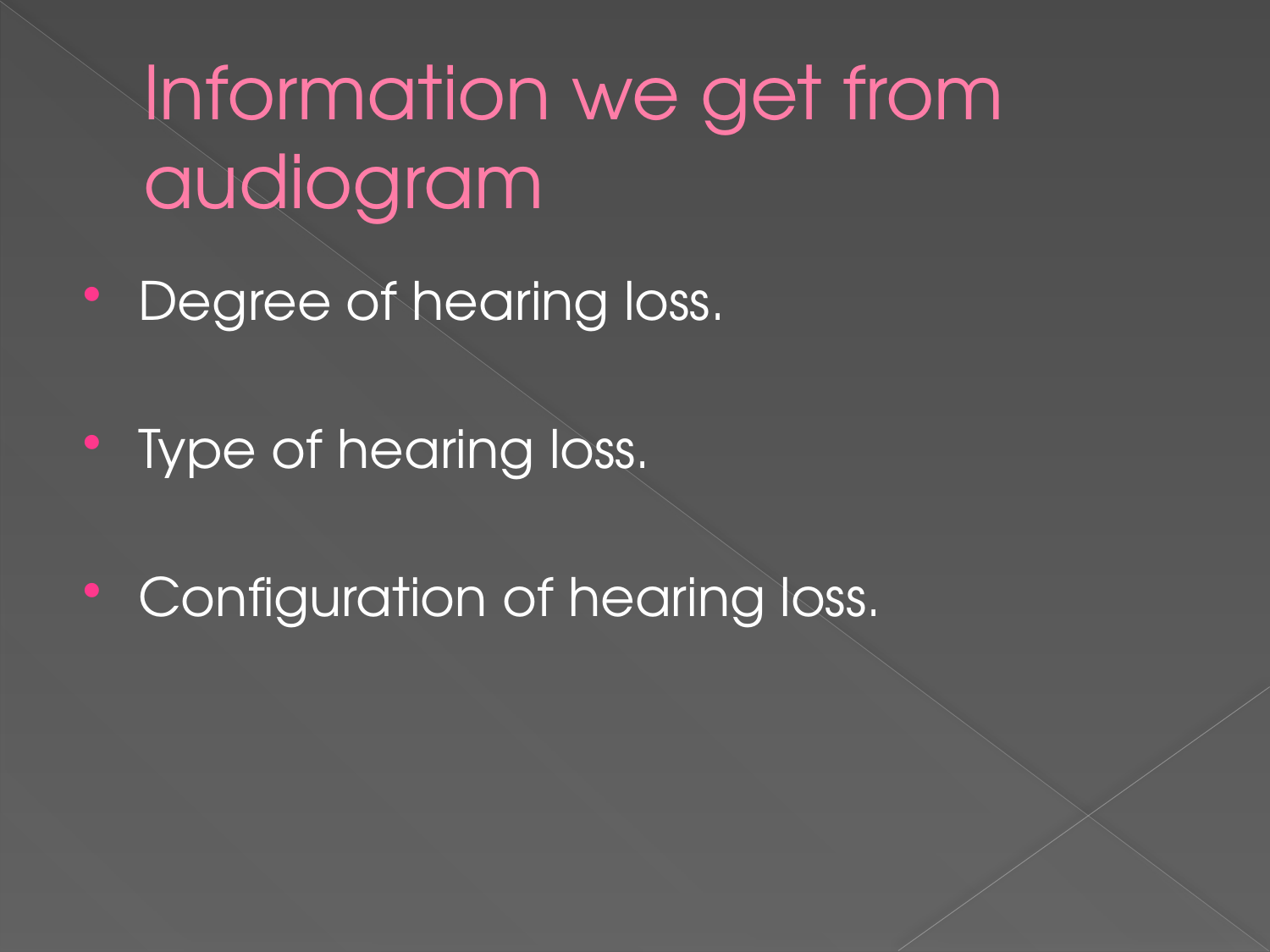

# Information we get from audiogram
Degree of hearing loss.

Type of hearing loss.

Configuration of hearing loss.